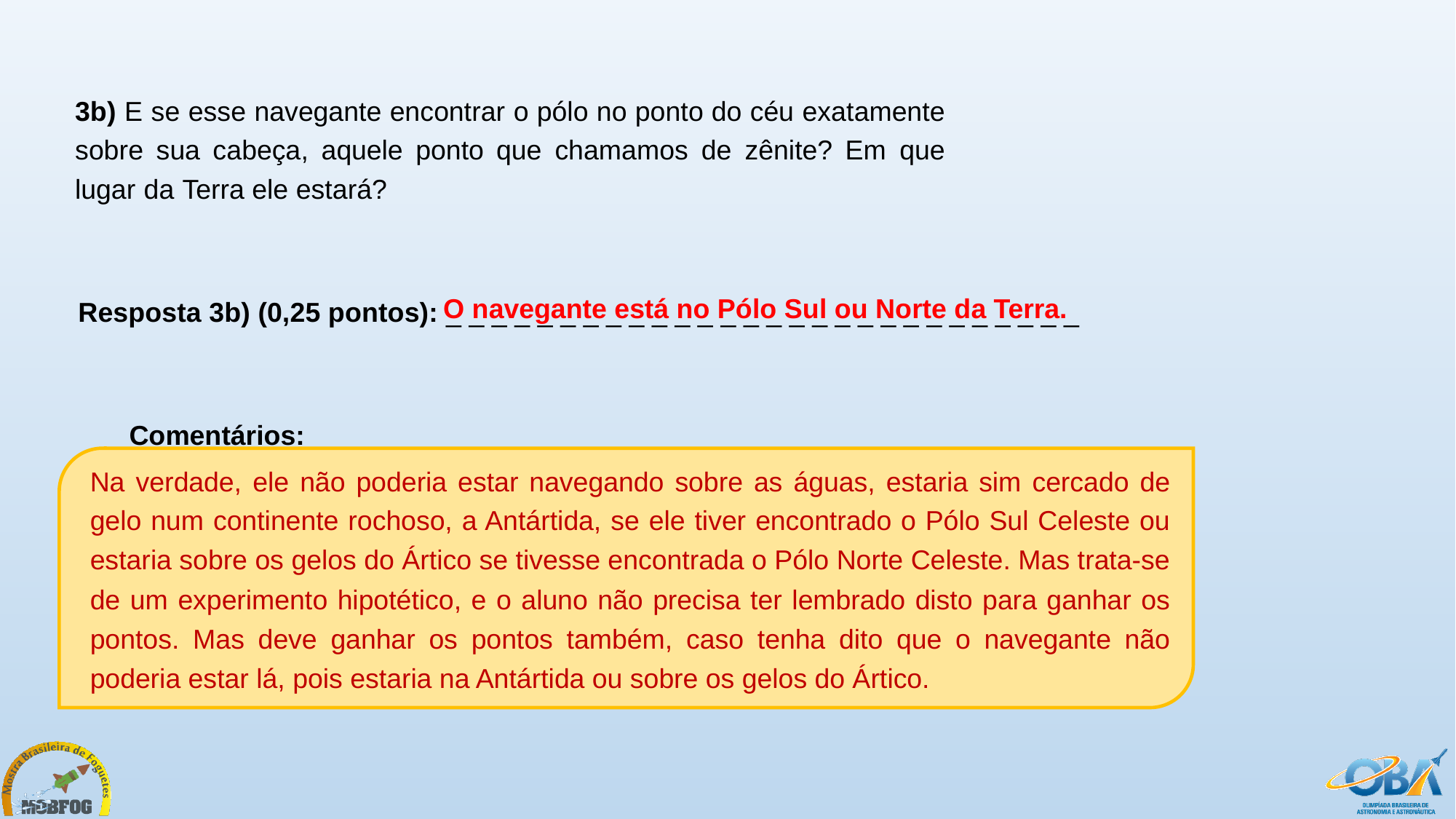

3b) E se esse navegante encontrar o pólo no ponto do céu exatamente sobre sua cabeça, aquele ponto que chamamos de zênite? Em que lugar da Terra ele estará?
O navegante está no Pólo Sul ou Norte da Terra.
Resposta 3b) (0,25 pontos): _ _ _ _ _ _ _ _ _ _ _ _ _ _ _ _ _ _ _ _ _ _ _ _ _ _ _ _
Comentários:

Na verdade, ele não poderia estar navegando sobre as águas, estaria sim cercado de gelo num continente rochoso, a Antártida, se ele tiver encontrado o Pólo Sul Celeste ou estaria sobre os gelos do Ártico se tivesse encontrada o Pólo Norte Celeste. Mas trata-se de um experimento hipotético, e o aluno não precisa ter lembrado disto para ganhar os pontos. Mas deve ganhar os pontos também, caso tenha dito que o navegante não poderia estar lá, pois estaria na Antártida ou sobre os gelos do Ártico.